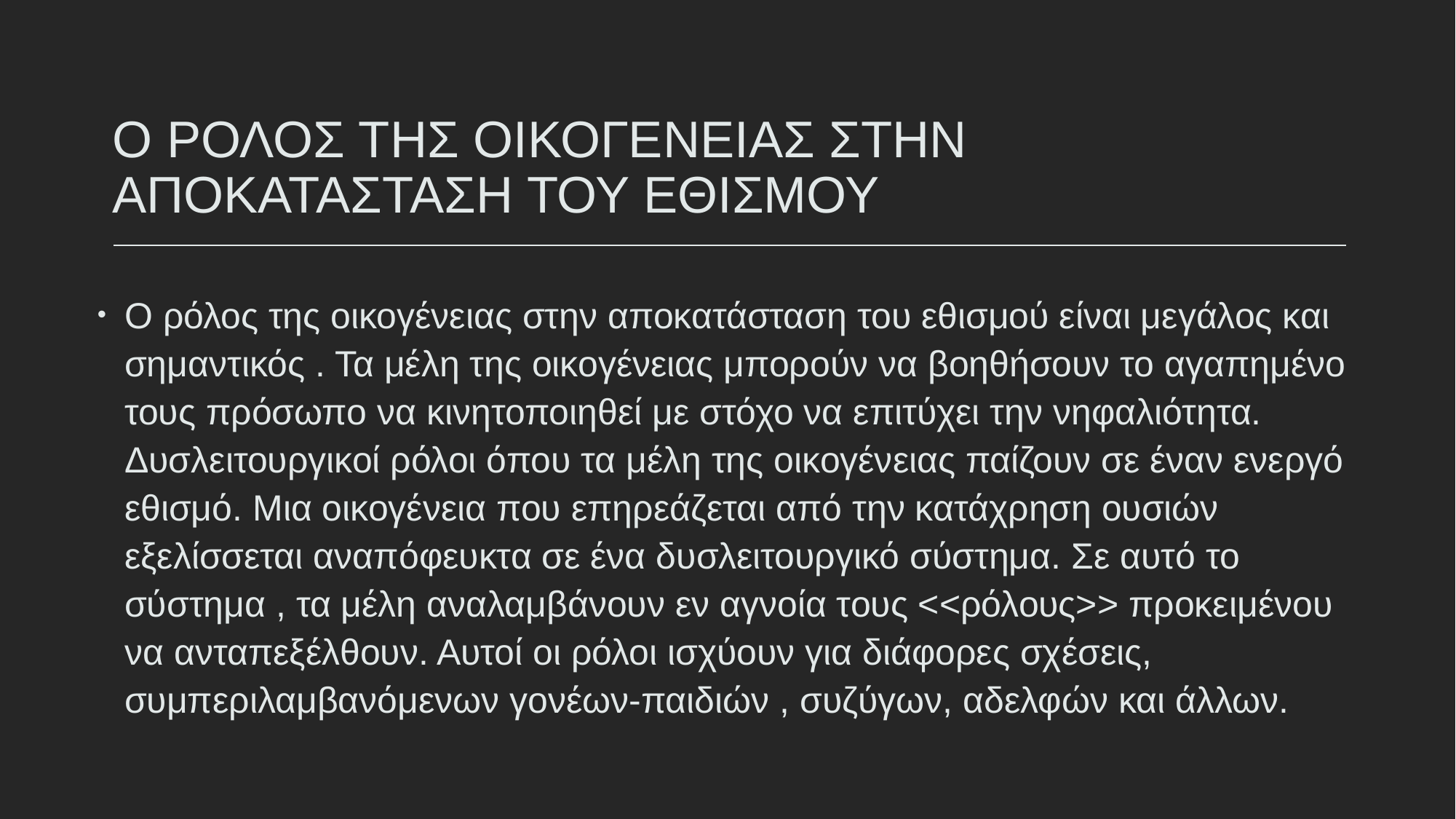

# Ο ΡΟΛΟΣ ΤΗΣ ΟΙΚΟΓΕΝΕΙΑΣ ΣΤΗΝ ΑΠΟΚΑΤΑΣΤΑΣΗ ΤΟΥ ΕΘΙΣΜΟΥ
Ο ρόλος της οικογένειας στην αποκατάσταση του εθισμού είναι μεγάλος και σημαντικός . Τα μέλη της οικογένειας μπορούν να βοηθήσουν το αγαπημένο τους πρόσωπο να κινητοποιηθεί με στόχο να επιτύχει την νηφαλιότητα. Δυσλειτουργικοί ρόλοι όπου τα μέλη της οικογένειας παίζουν σε έναν ενεργό εθισμό. Μια οικογένεια που επηρεάζεται από την κατάχρηση ουσιών εξελίσσεται αναπόφευκτα σε ένα δυσλειτουργικό σύστημα. Σε αυτό το σύστημα , τα μέλη αναλαμβάνουν εν αγνοία τους <<ρόλους>> προκειμένου να ανταπεξέλθουν. Αυτοί οι ρόλοι ισχύουν για διάφορες σχέσεις, συμπεριλαμβανόμενων γονέων-παιδιών , συζύγων, αδελφών και άλλων.